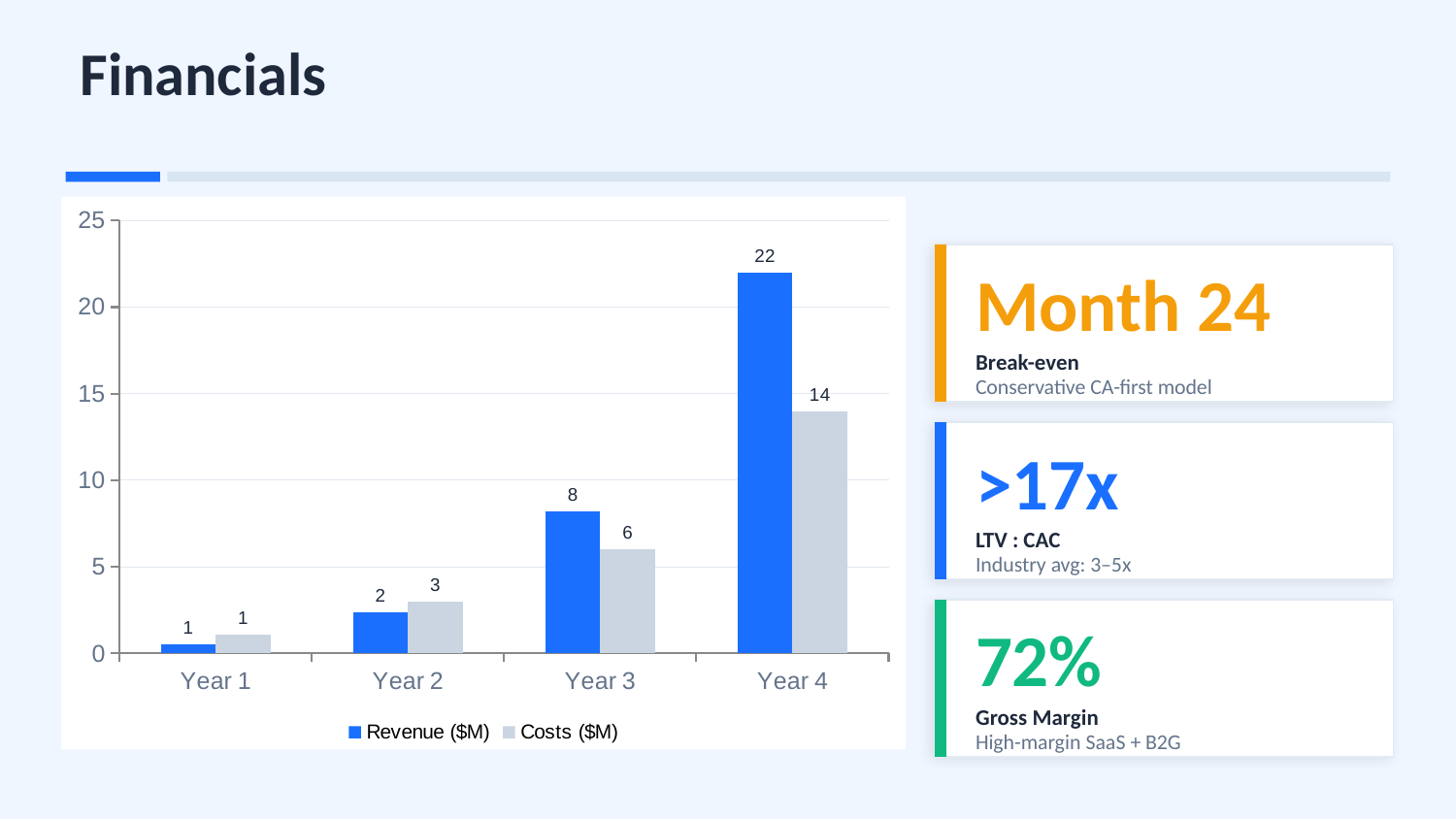

Financials

### Chart

| Category | Revenue ($M) | Costs ($M) |
|---|---|---|
| Year 1 | 0.5 | 1.1 |
| Year 2 | 2.4 | 3.0 |
| Year 3 | 8.2 | 6.0 |
| Year 4 | 22.0 | 14.0 |

Month 24
Break-even
Conservative CA-first model

>17x
LTV : CAC
Industry avg: 3–5x

72%
Gross Margin
High-margin SaaS + B2G